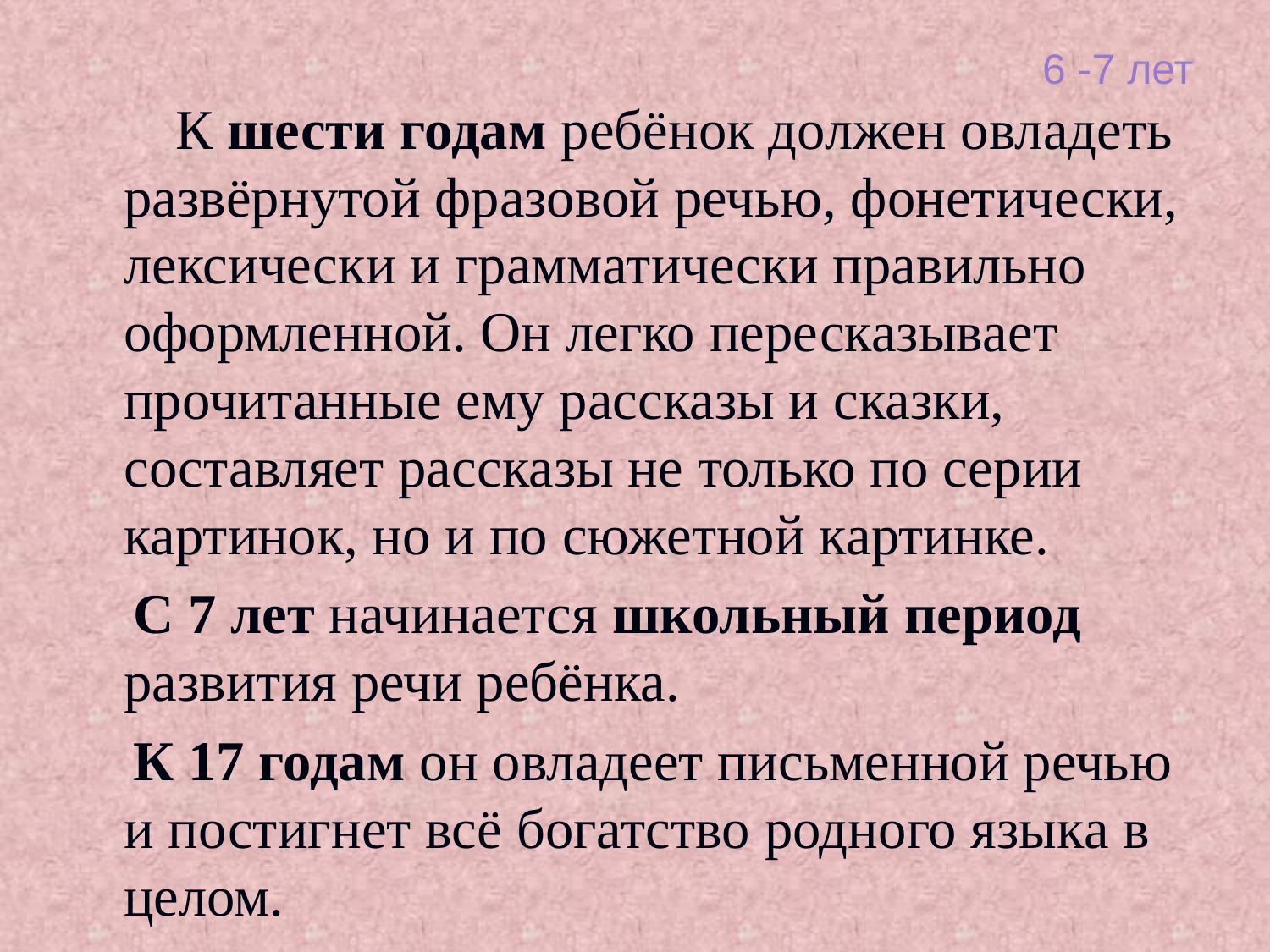

# 6 -7 лет
       К шести годам ребёнок должен овладеть развёрнутой фразовой речью, фонетически, лексически и грамматически правильно оформленной. Он легко пересказывает прочитанные ему рассказы и сказки, составляет рассказы не только по серии картинок, но и по сюжетной картинке.
    С 7 лет начинается школьный период развития речи ребёнка.
    К 17 годам он овладеет письменной речью и постигнет всё богатство родного языка в целом.